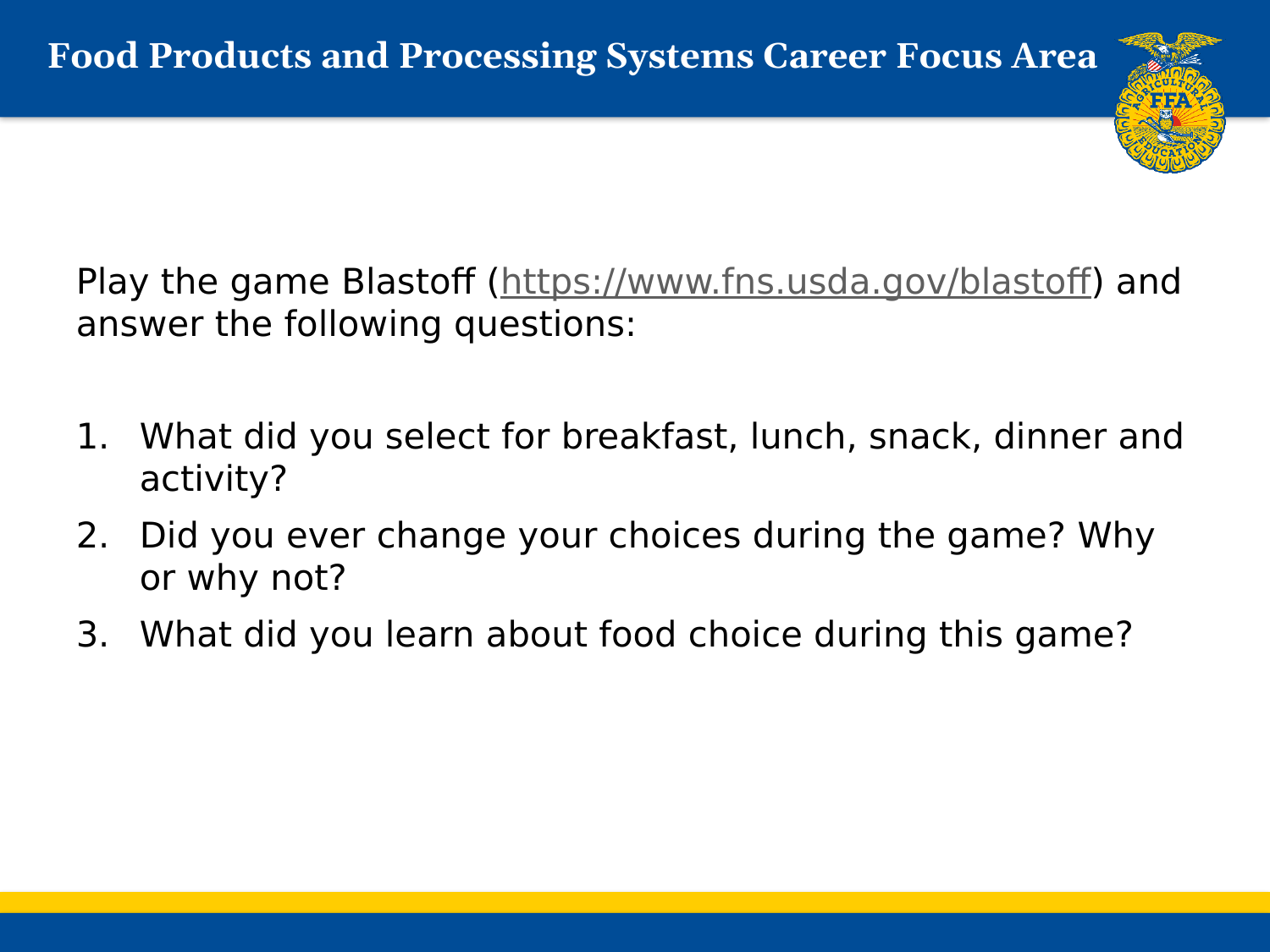

# Food Products and Processing Systems Career Focus Area
Play the game Blastoff (https://www.fns.usda.gov/blastoff) and answer the following questions:

What did you select for breakfast, lunch, snack, dinner and activity?
Did you ever change your choices during the game? Why or why not?
What did you learn about food choice during this game?